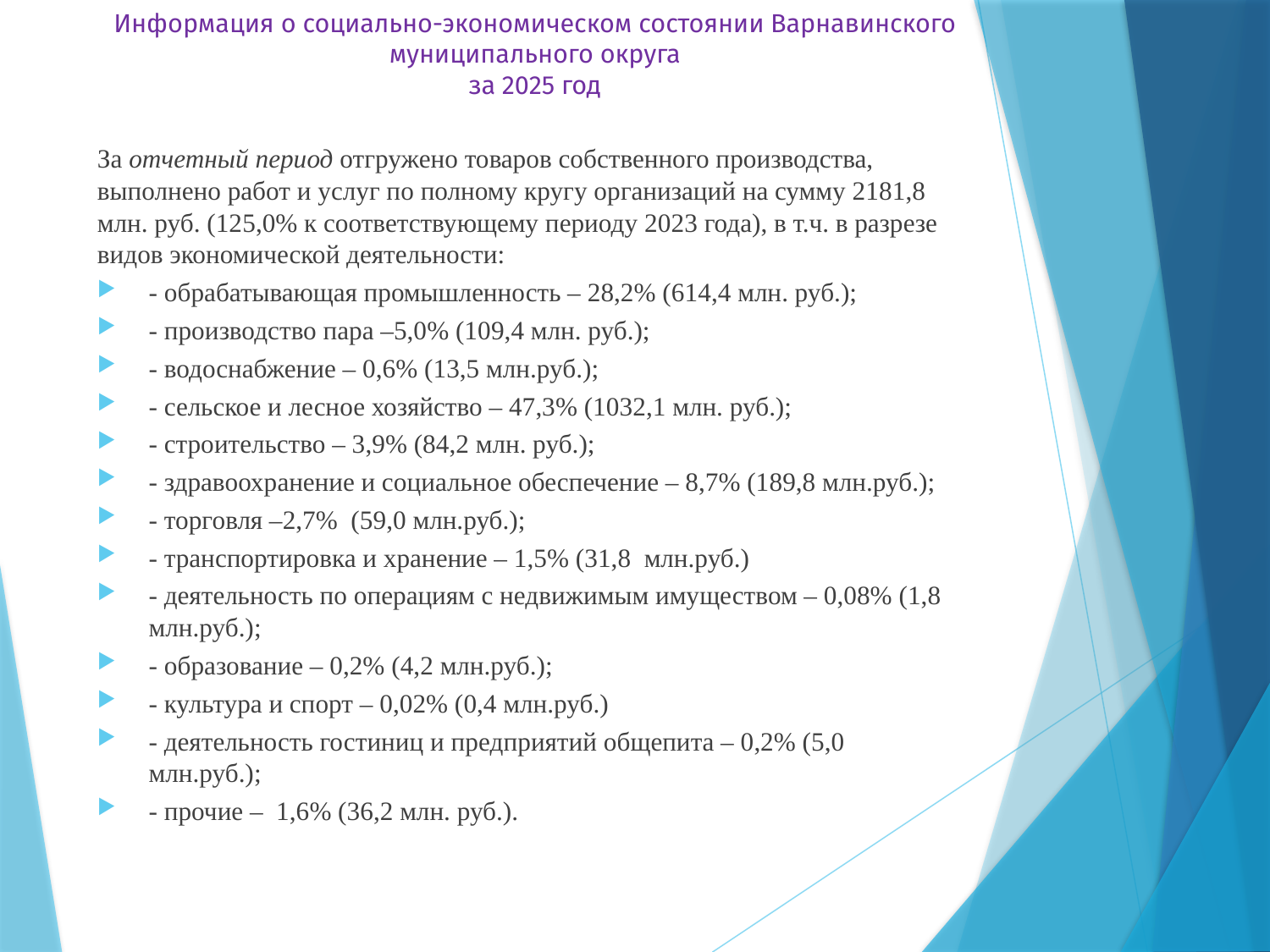

# Информация о социально-экономическом состоянии Варнавинского муниципального округа за 2025 год

За отчетный период отгружено товаров собственного производства, выполнено работ и услуг по полному кругу организаций на сумму 2181,8 млн. руб. (125,0% к соответствующему периоду 2023 года), в т.ч. в разрезе видов экономической деятельности:
- обрабатывающая промышленность – 28,2% (614,4 млн. руб.);
- производство пара –5,0% (109,4 млн. руб.);
- водоснабжение – 0,6% (13,5 млн.руб.);
- сельское и лесное хозяйство – 47,3% (1032,1 млн. руб.);
- строительство – 3,9% (84,2 млн. руб.);
- здравоохранение и социальное обеспечение – 8,7% (189,8 млн.руб.);
- торговля –2,7%  (59,0 млн.руб.);
- транспортировка и хранение – 1,5% (31,8  млн.руб.)
- деятельность по операциям с недвижимым имуществом – 0,08% (1,8 млн.руб.);
- образование – 0,2% (4,2 млн.руб.);
- культура и спорт – 0,02% (0,4 млн.руб.)
- деятельность гостиниц и предприятий общепита – 0,2% (5,0 млн.руб.);
- прочие –  1,6% (36,2 млн. руб.).